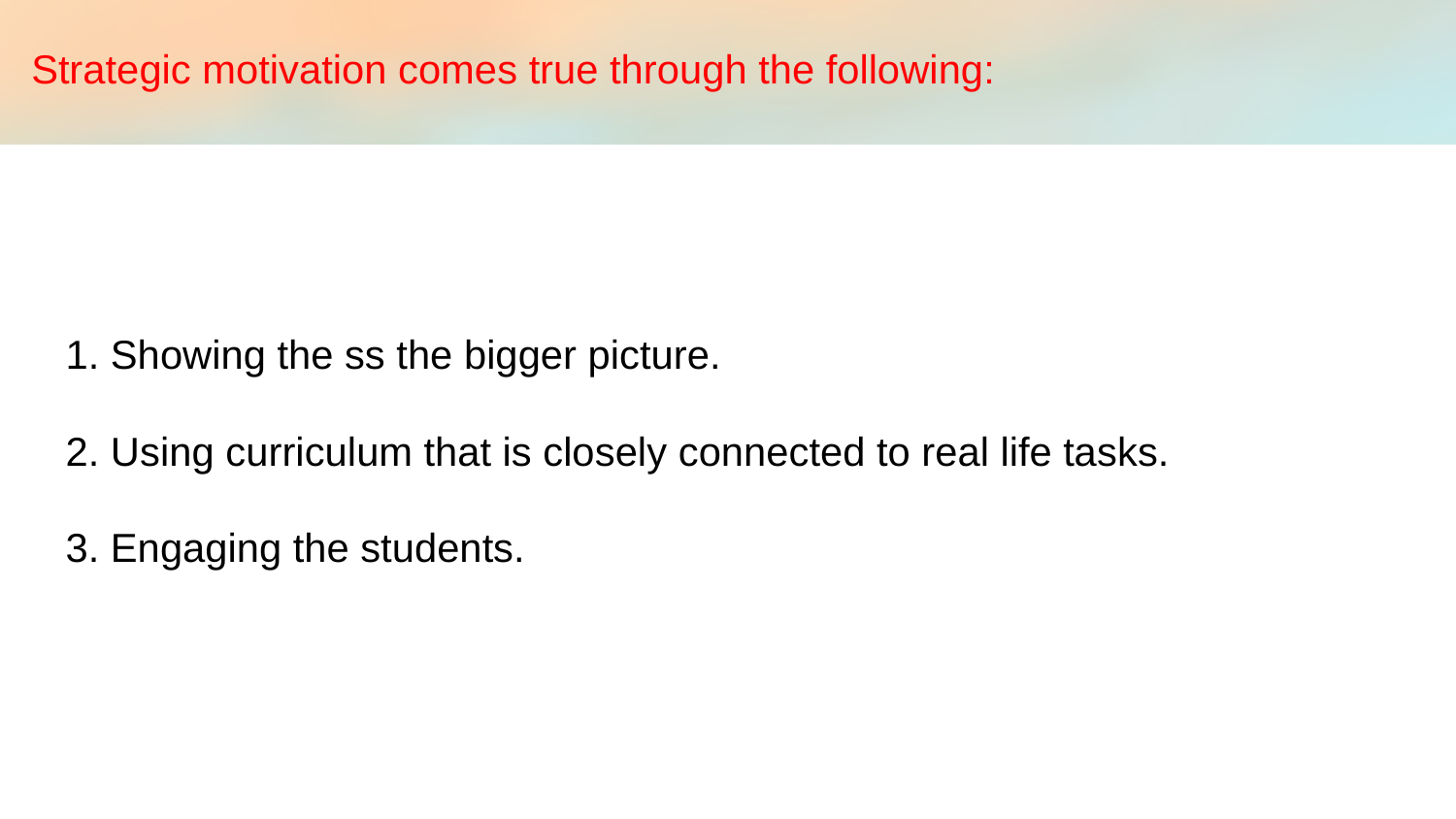

Strategic motivation comes true through the following:
1. Showing the ss the bigger picture.
2. Using curriculum that is closely connected to real life tasks.
3. Engaging the students.